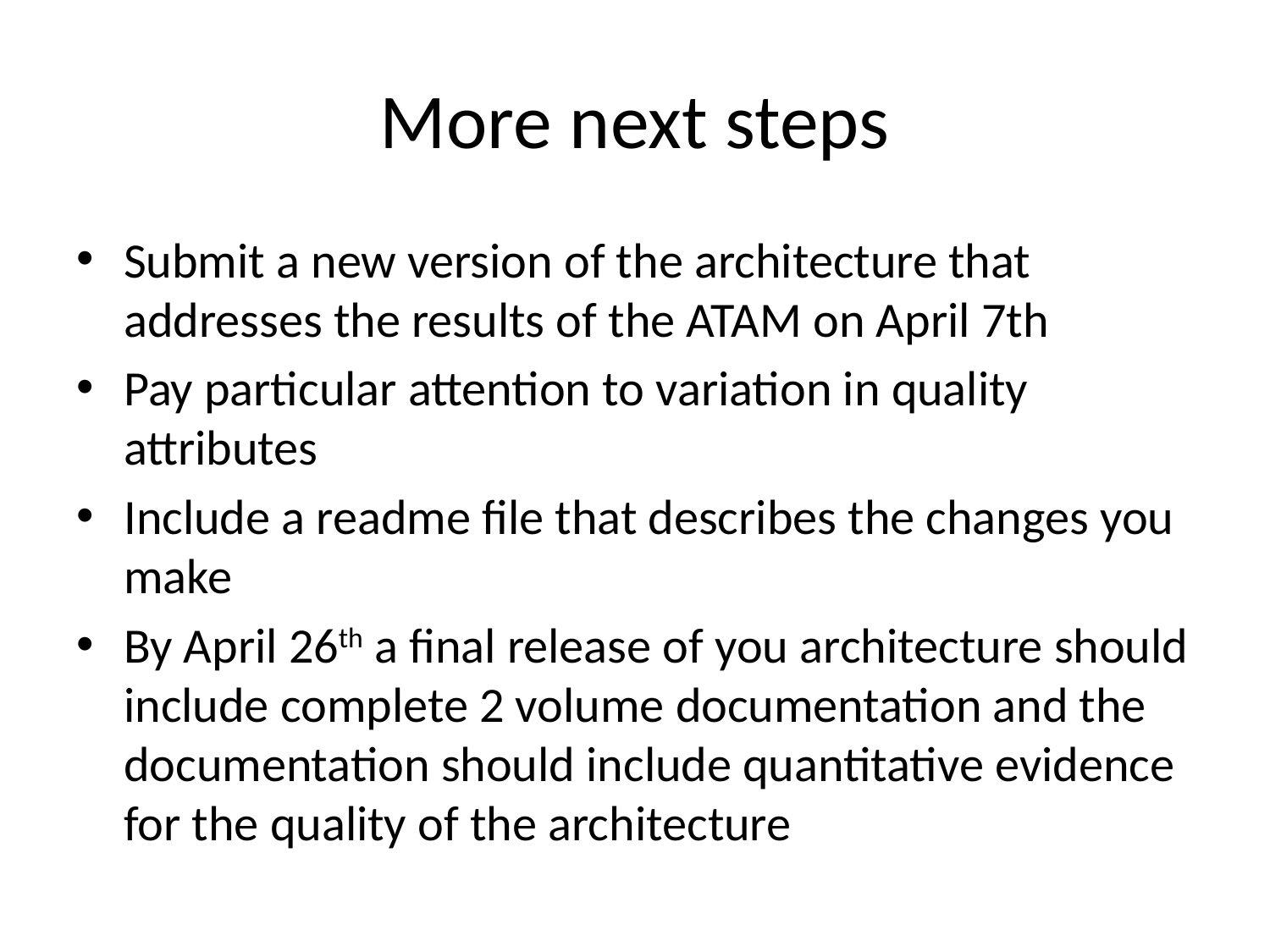

# More next steps
Submit a new version of the architecture that addresses the results of the ATAM on April 7th
Pay particular attention to variation in quality attributes
Include a readme file that describes the changes you make
By April 26th a final release of you architecture should include complete 2 volume documentation and the documentation should include quantitative evidence for the quality of the architecture